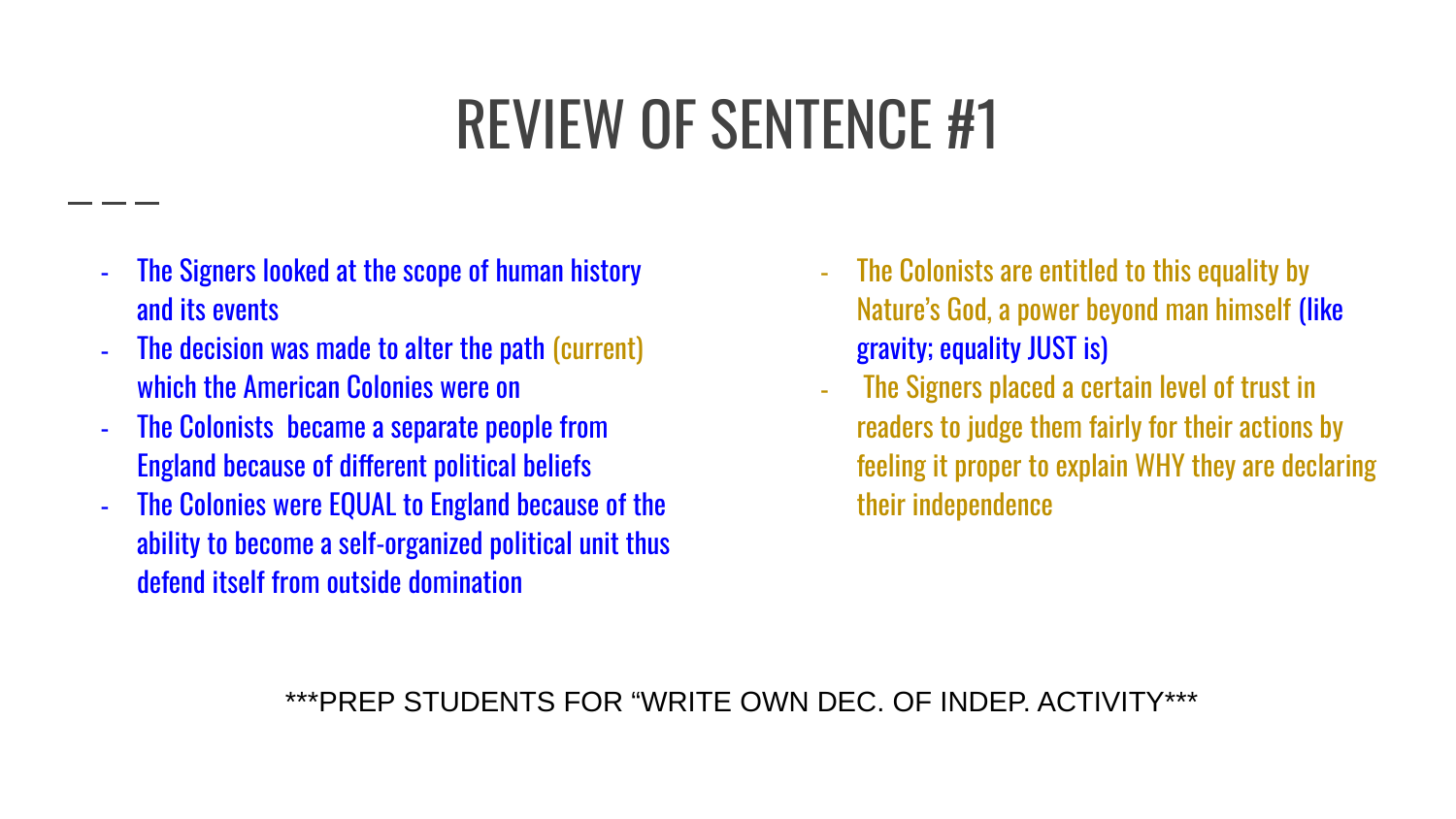

# REVIEW OF SENTENCE #1
The Signers looked at the scope of human history and its events
The decision was made to alter the path (current) which the American Colonies were on
The Colonists  became a separate people from England because of different political beliefs
The Colonies were EQUAL to England because of the ability to become a self-organized political unit thus defend itself from outside domination
The Colonists are entitled to this equality by Nature’s God, a power beyond man himself (like gravity; equality JUST is)
 The Signers placed a certain level of trust in readers to judge them fairly for their actions by feeling it proper to explain WHY they are declaring their independence

***PREP STUDENTS FOR “WRITE OWN DEC. OF INDEP. ACTIVITY***